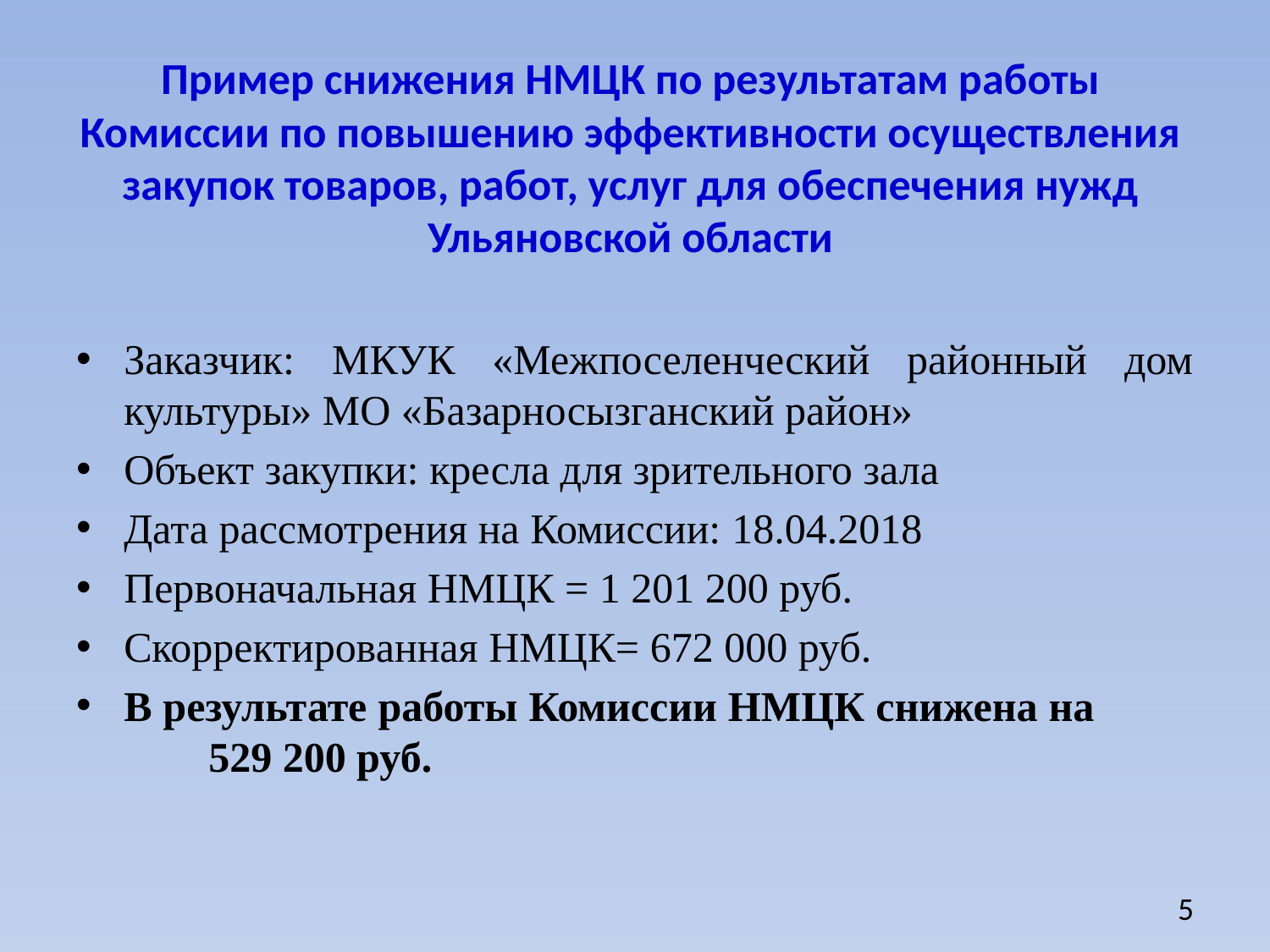

# Пример снижения НМЦК по результатам работы Комиссии по повышению эффективности осуществления закупок товаров, работ, услуг для обеспечения нужд Ульяновской области
Заказчик: МКУК «Межпоселенческий районный дом культуры» МО «Базарносызганский район»
Объект закупки: кресла для зрительного зала
Дата рассмотрения на Комиссии: 18.04.2018
Первоначальная НМЦК = 1 201 200 руб.
Скорректированная НМЦК= 672 000 руб.
В результате работы Комиссии НМЦК снижена на                  529 200 руб.

5